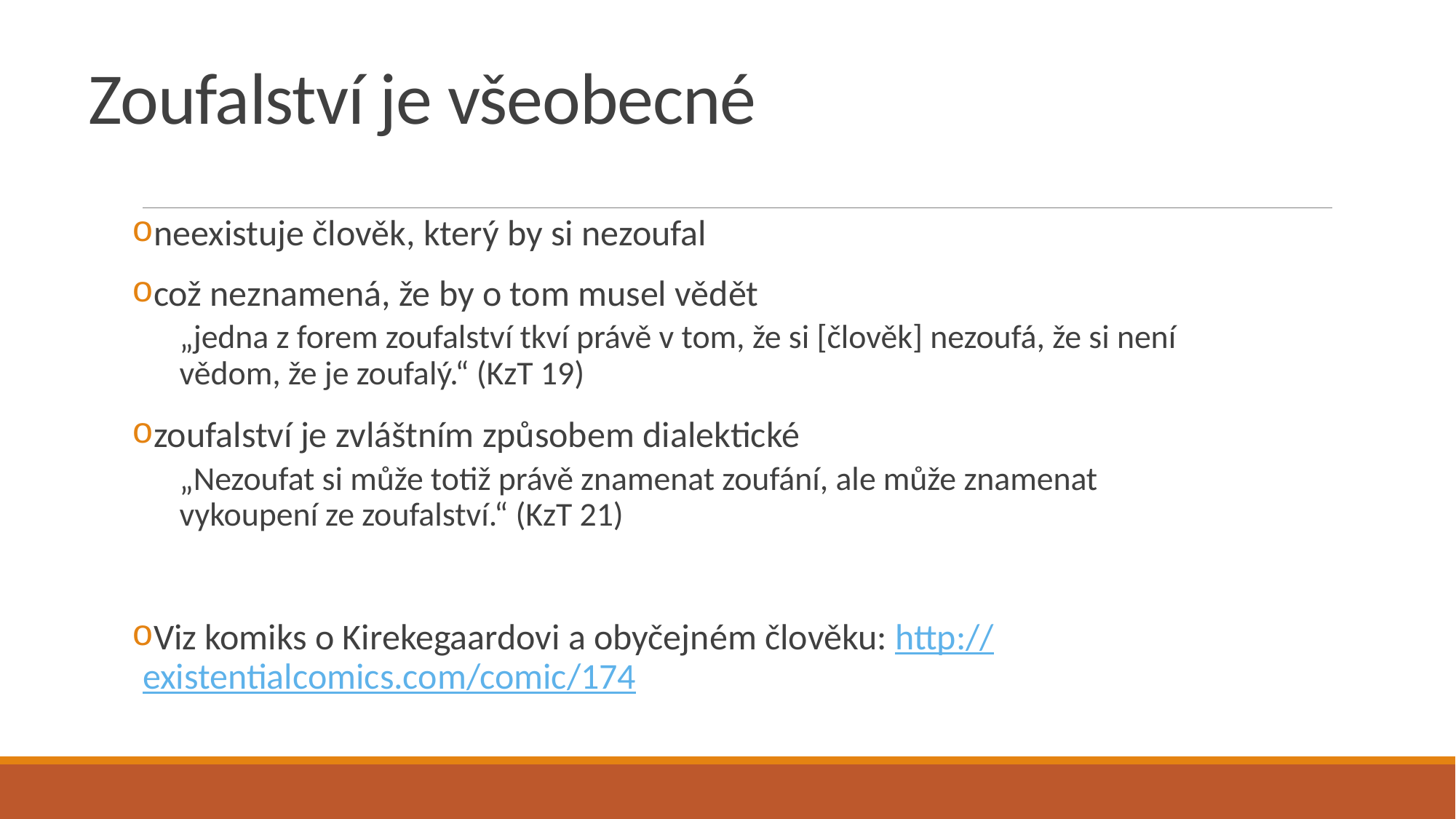

# Zoufalství je všeobecné
neexistuje člověk, který by si nezoufal
což neznamená, že by o tom musel vědět
„jedna z forem zoufalství tkví právě v tom, že si [člověk] nezoufá, že si není vědom, že je zoufalý.“ (KzT 19)
zoufalství je zvláštním způsobem dialektické
„Nezoufat si může totiž právě znamenat zoufání, ale může znamenat vykoupení ze zoufalství.“ (KzT 21)

Viz komiks o Kirekegaardovi a obyčejném člověku: http://existentialcomics.com/comic/174